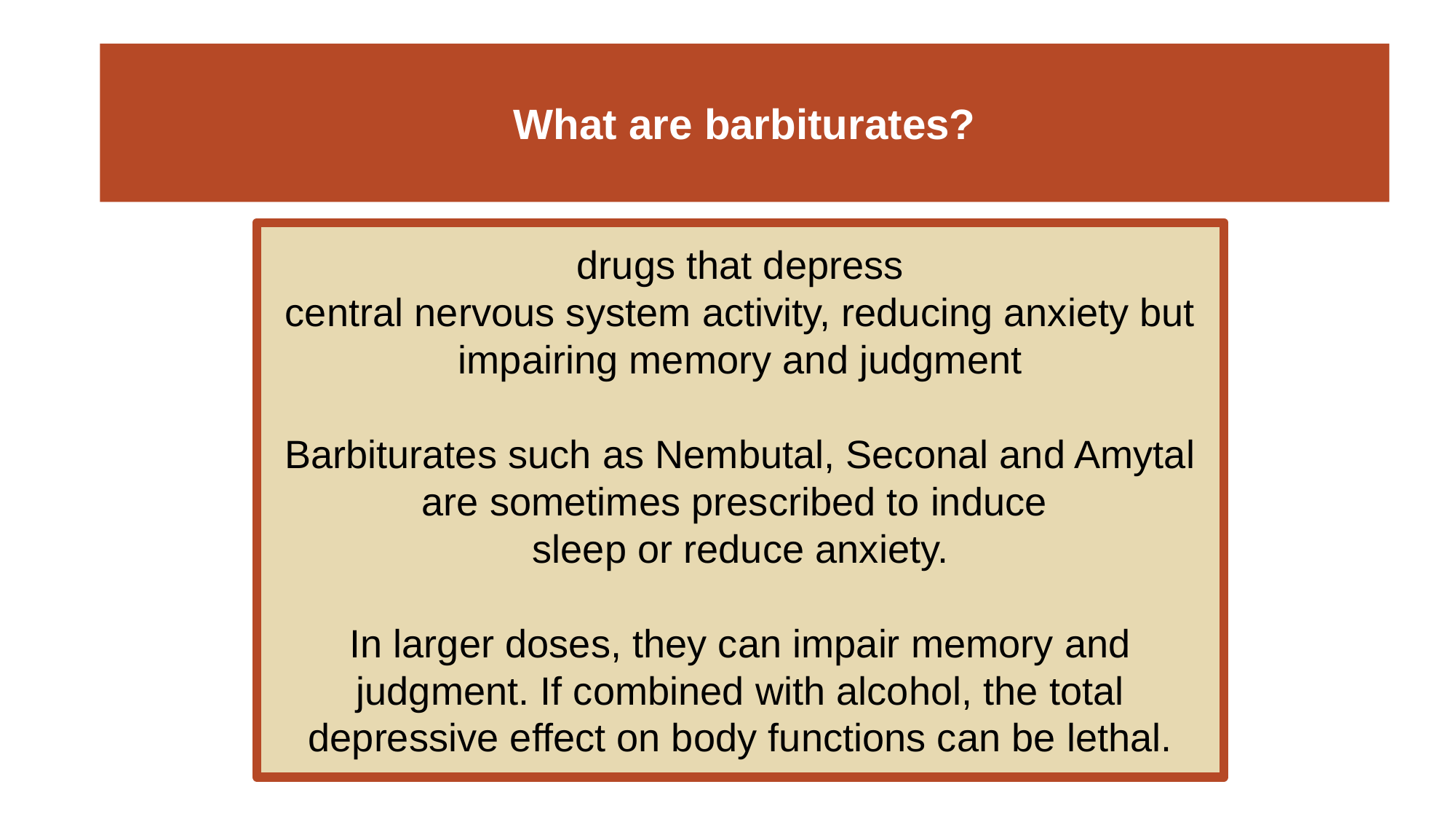

# What are barbiturates?
drugs that depress
central nervous system activity, reducing anxiety but impairing memory and judgment

Barbiturates such as Nembutal, Seconal and Amytal are sometimes prescribed to induce
sleep or reduce anxiety.

In larger doses, they can impair memory and judgment. If combined with alcohol, the total depressive effect on body functions can be lethal.